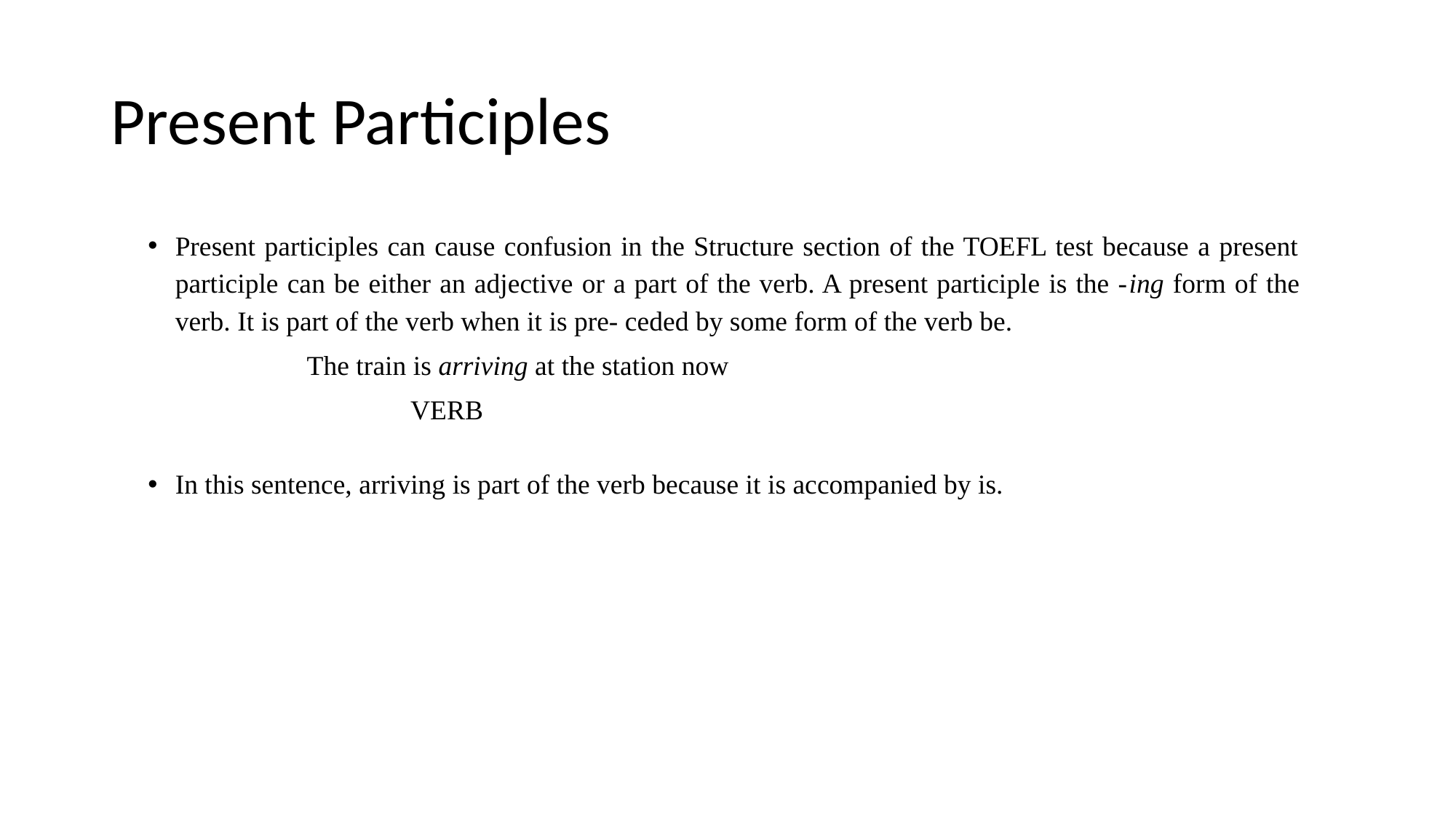

# Present Participles
Present participles can cause confusion in the Structure section of the TOEFL test because a present participle can be either an adjective or a part of the verb. A present participle is the -ing form of the verb. It is part of the verb when it is pre- ceded by some form of the verb be.
The train is arriving at the station now
               VERB

In this sentence, arriving is part of the verb because it is accompanied by is.